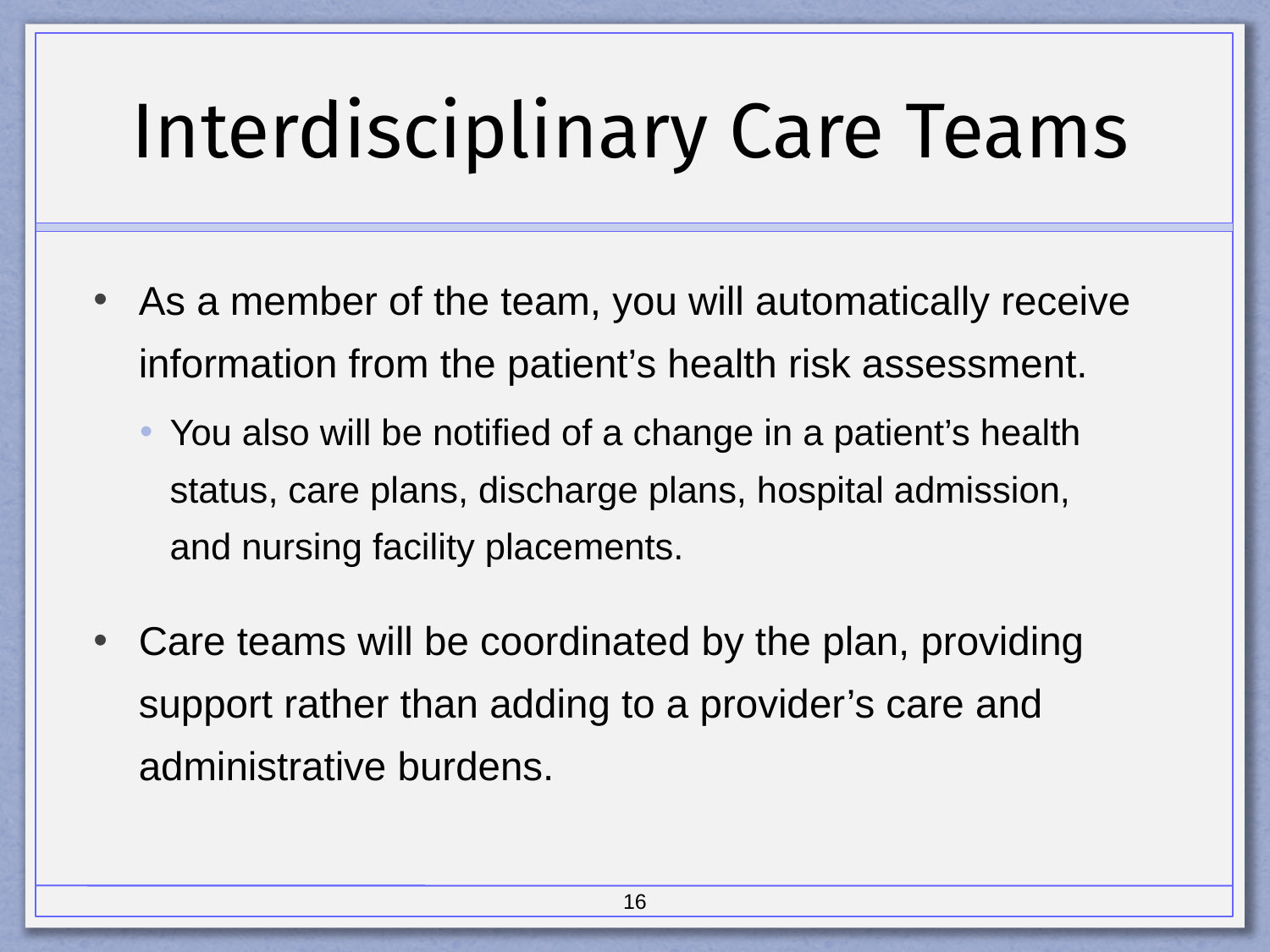

# Interdisciplinary Care Teams
As a member of the team, you will automatically receive information from the patient’s health risk assessment.
You also will be notified of a change in a patient’s health status, care plans, discharge plans, hospital admission, and nursing facility placements.
Care teams will be coordinated by the plan, providing support rather than adding to a provider’s care and administrative burdens.

16